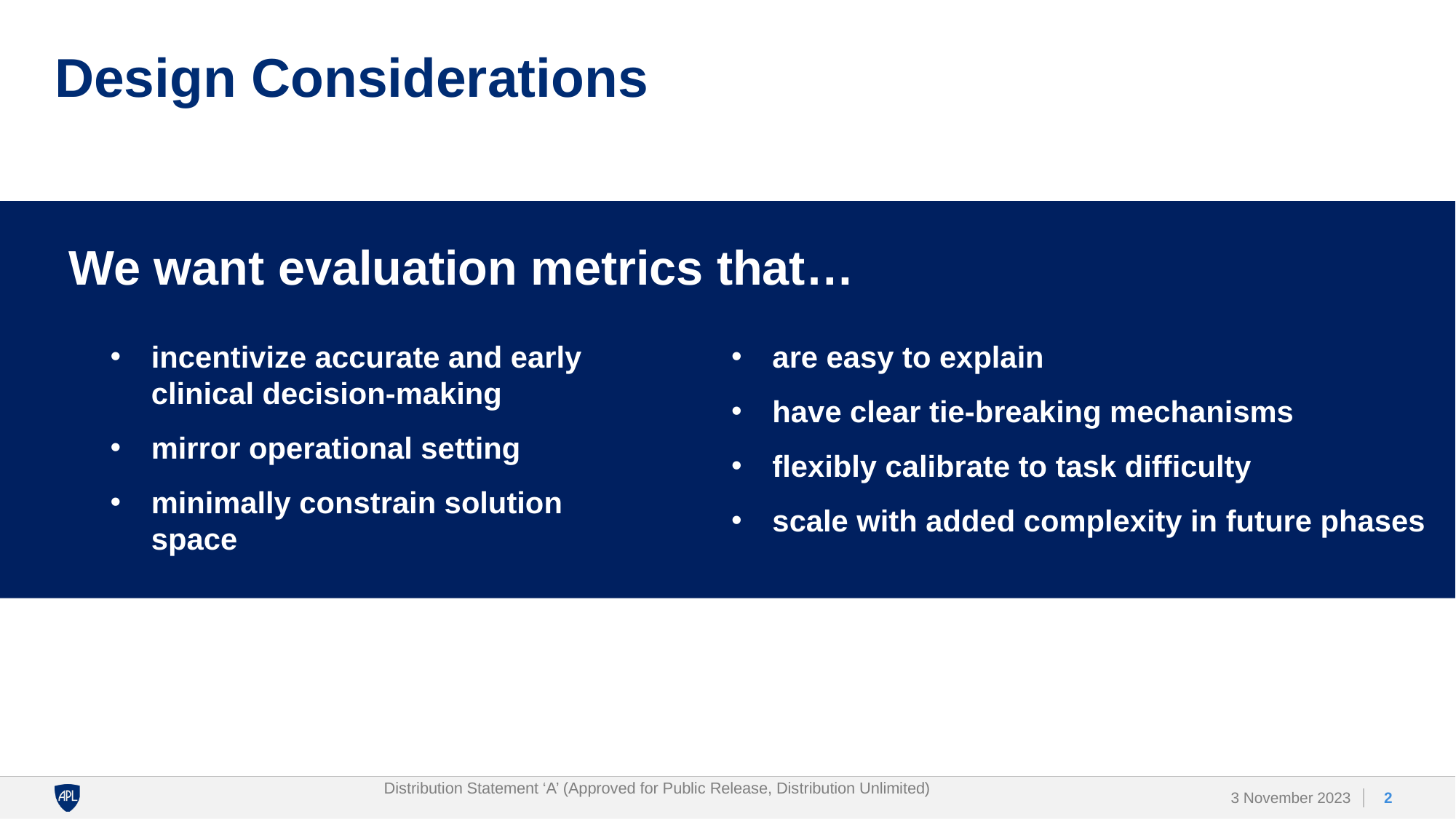

# Design Considerations

We want evaluation metrics that…
incentivize accurate and early clinical decision-making
mirror operational setting
minimally constrain solution space
are easy to explain
have clear tie-breaking mechanisms
flexibly calibrate to task difficulty
scale with added complexity in future phases

Distribution Statement ‘A’ (Approved for Public Release, Distribution Unlimited)
2
3 November 2023